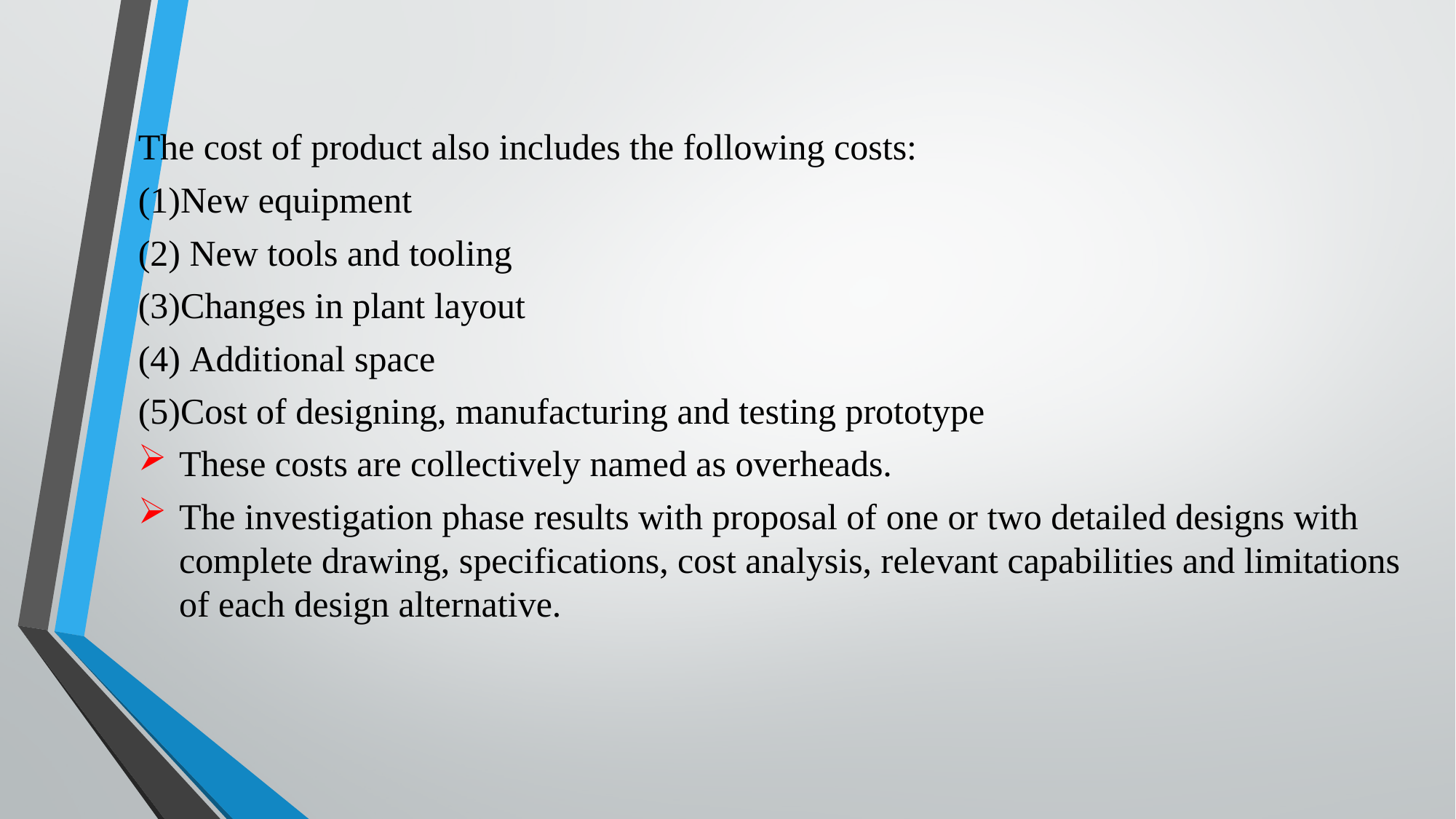

The cost of product also includes the following costs:
New equipment
 New tools and tooling
Changes in plant layout
 Additional space
Cost of designing, manufacturing and testing prototype
These costs are collectively named as overheads.
The investigation phase results with proposal of one or two detailed designs with complete drawing, specifications, cost analysis, relevant capabilities and limitations of each design alternative.